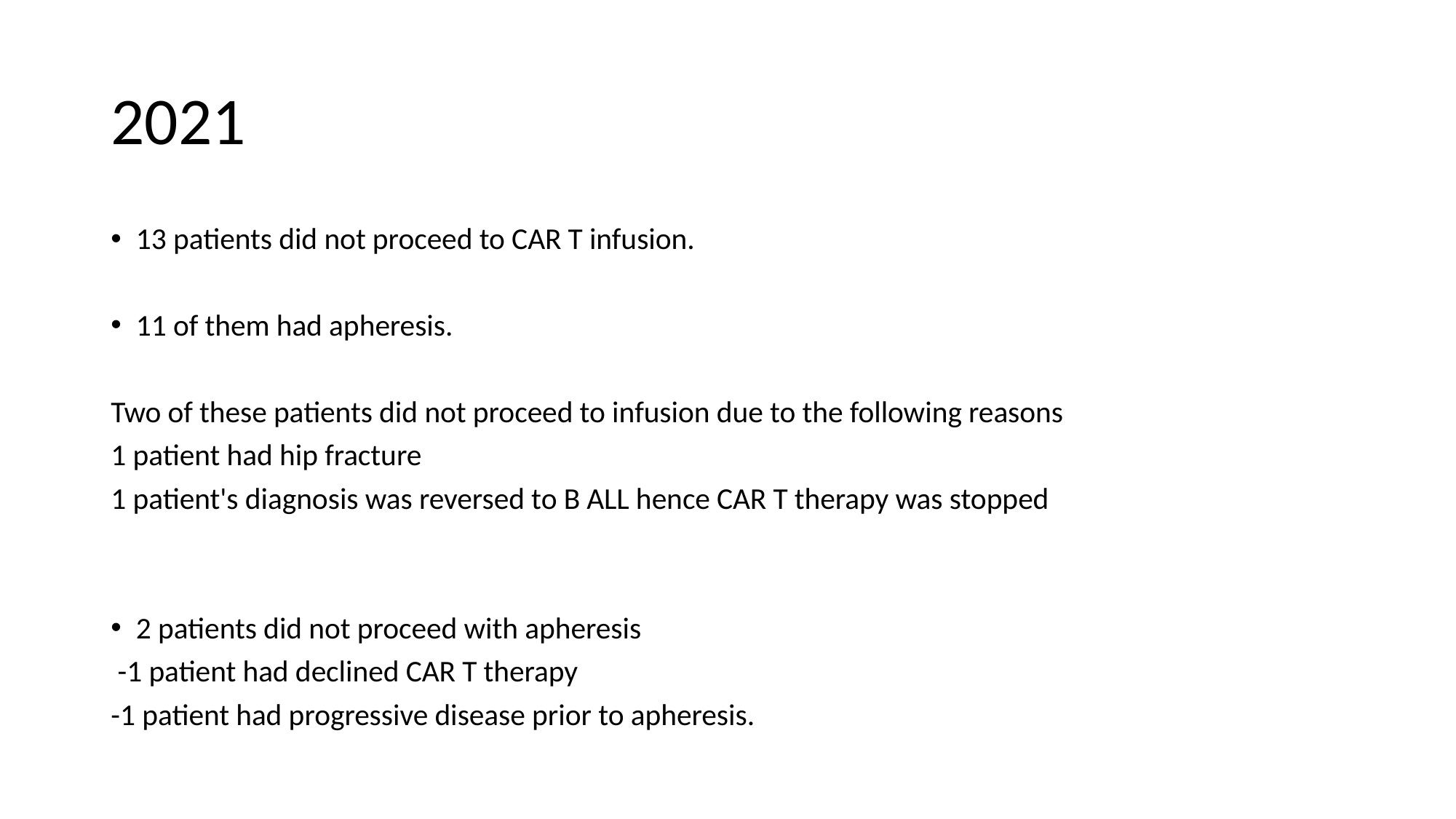

# 2021
13 patients did not proceed to CAR T infusion.

11 of them had apheresis.

Two of these patients did not proceed to infusion due to the following reasons
1 patient had hip fracture
1 patient's diagnosis was reversed to B ALL hence CAR T therapy was stopped

2 patients did not proceed with apheresis
 -1 patient had declined CAR T therapy
-1 patient had progressive disease prior to apheresis.